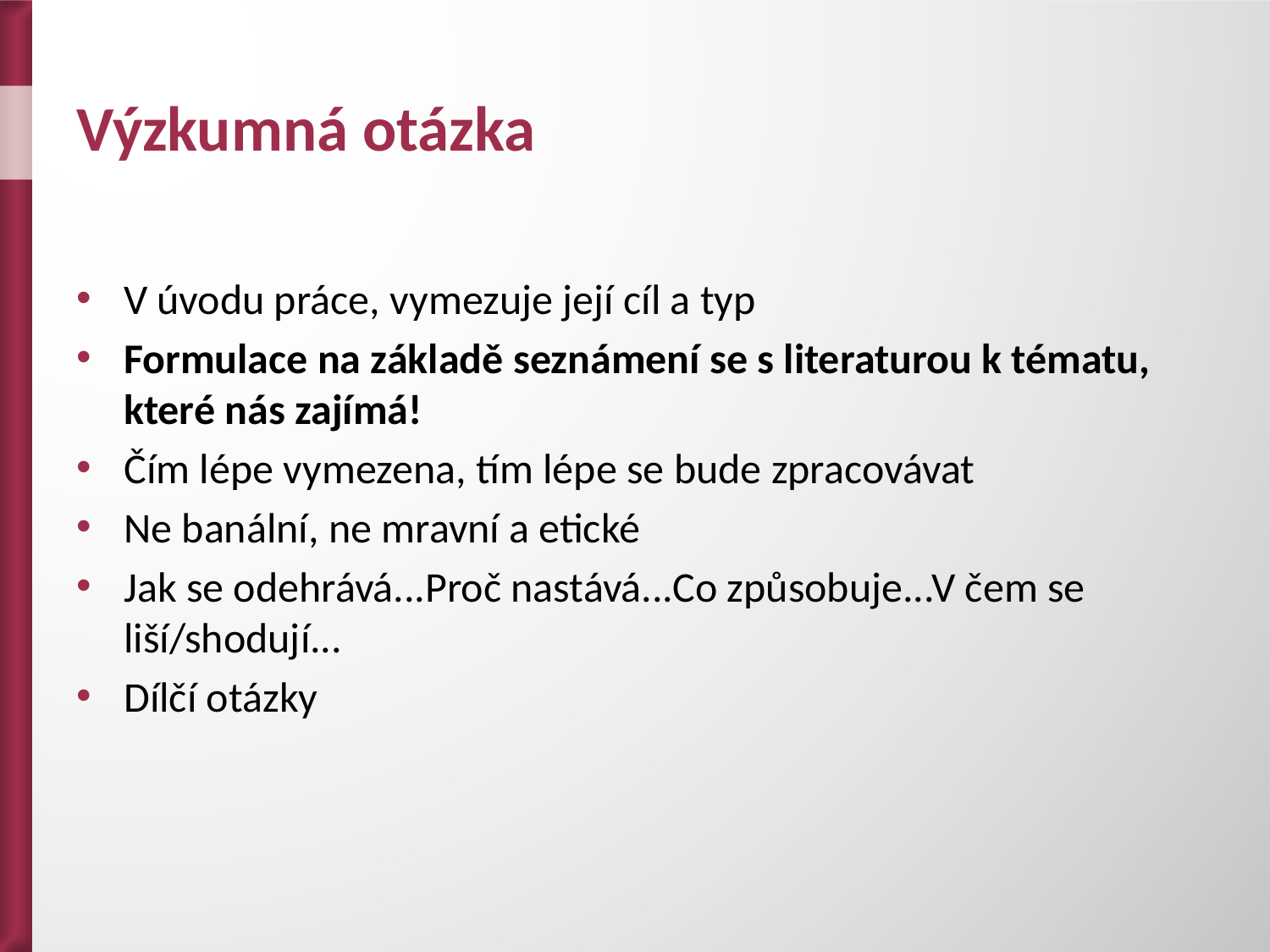

# Výzkumná otázka

V úvodu práce, vymezuje její cíl a typ
Formulace na základě seznámení se s literaturou k tématu, které nás zajímá!
Čím lépe vymezena, tím lépe se bude zpracovávat
Ne banální, ne mravní a etické
Jak se odehrává...Proč nastává...Co způsobuje...V čem se liší/shodují...
Dílčí otázky
postavit VO před volbu metody!!!